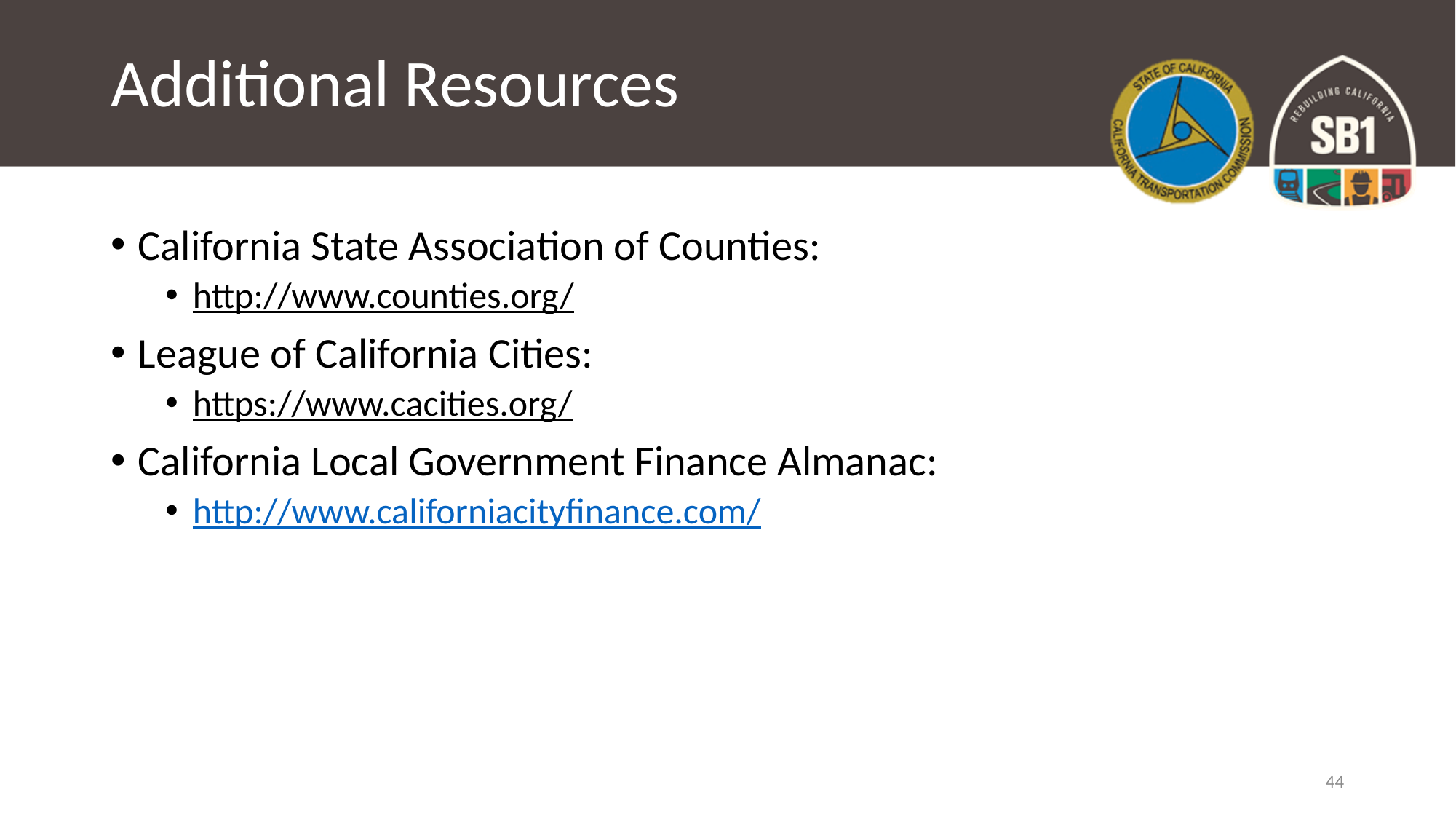

# Additional Resources
California State Association of Counties:
http://www.counties.org/
League of California Cities:
https://www.cacities.org/
California Local Government Finance Almanac:
http://www.californiacityfinance.com/

44